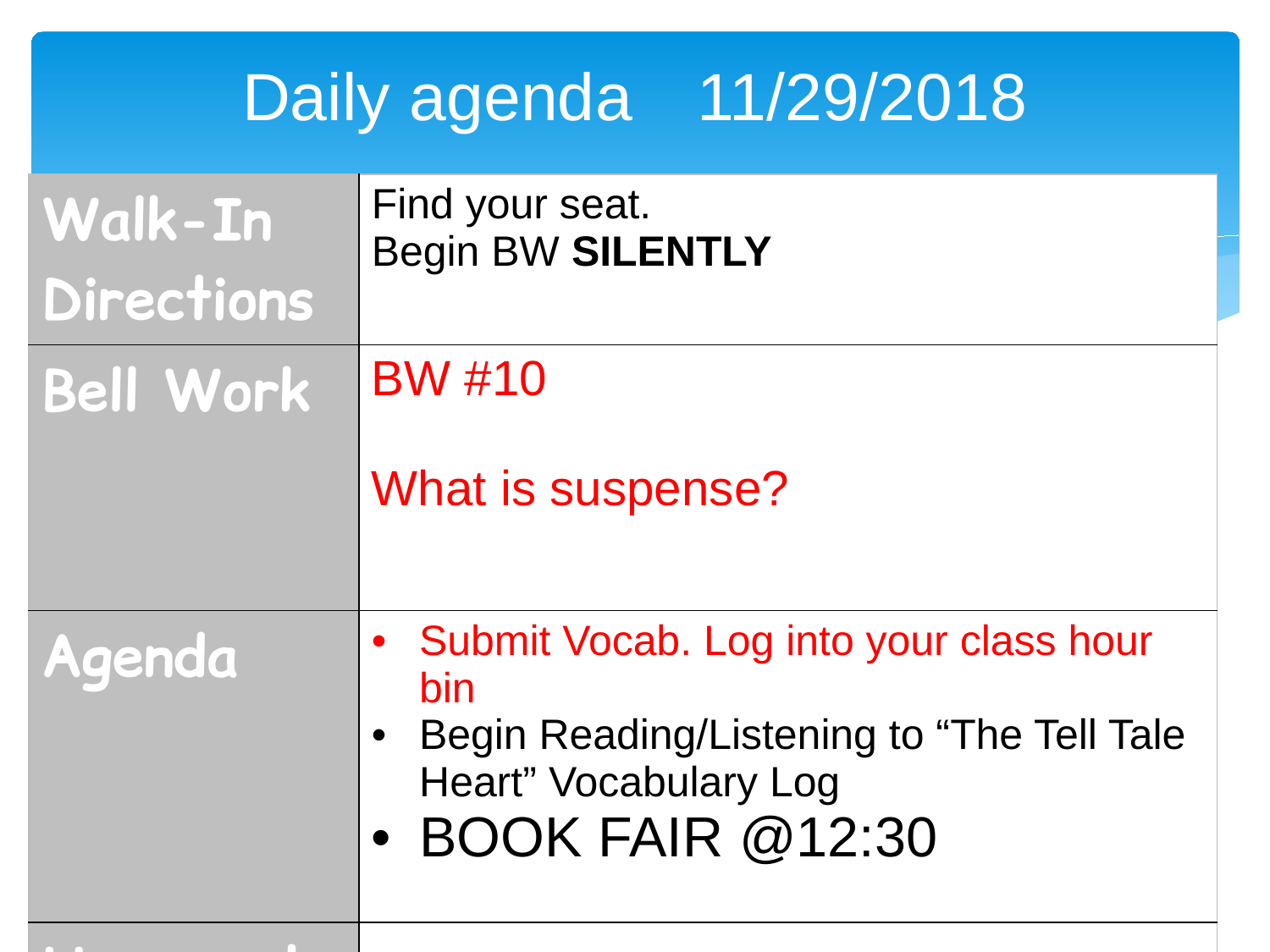

# Daily agenda	 11/29/2018
| Walk-In Directions | Find your seat. Begin BW SILENTLY |
| --- | --- |
| Bell Work | BW #10 What is suspense? |
| Agenda | Submit Vocab. Log into your class hour bin Begin Reading/Listening to “The Tell Tale Heart” Vocabulary Log BOOK FAIR @12:30 |
| Homework |  |